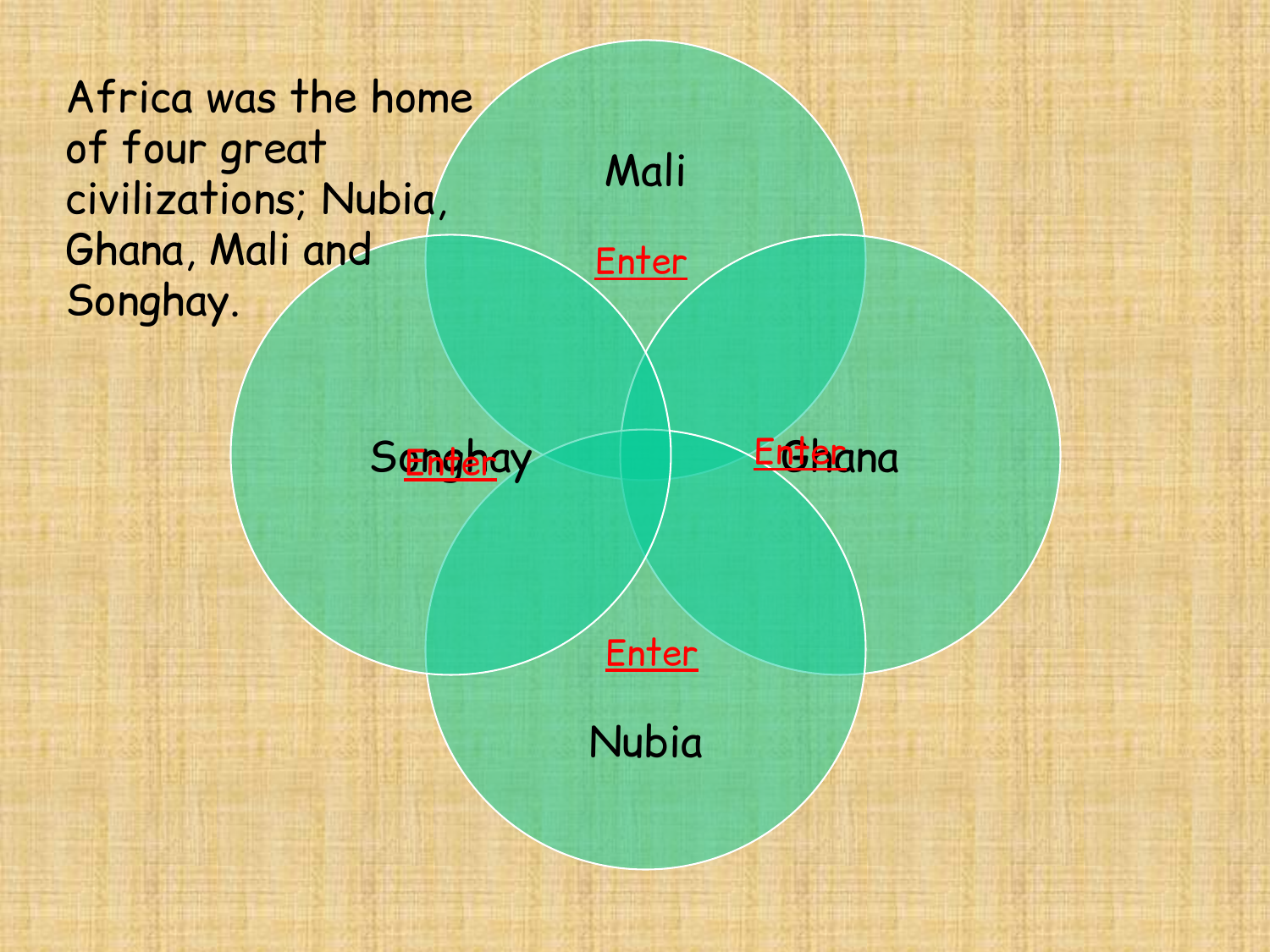

Mali
Ghana
Nubia
Songhay
Africa was the home of four great civilizations; Nubia, Ghana, Mali and Songhay.

Enter
Enter
Enter
Enter